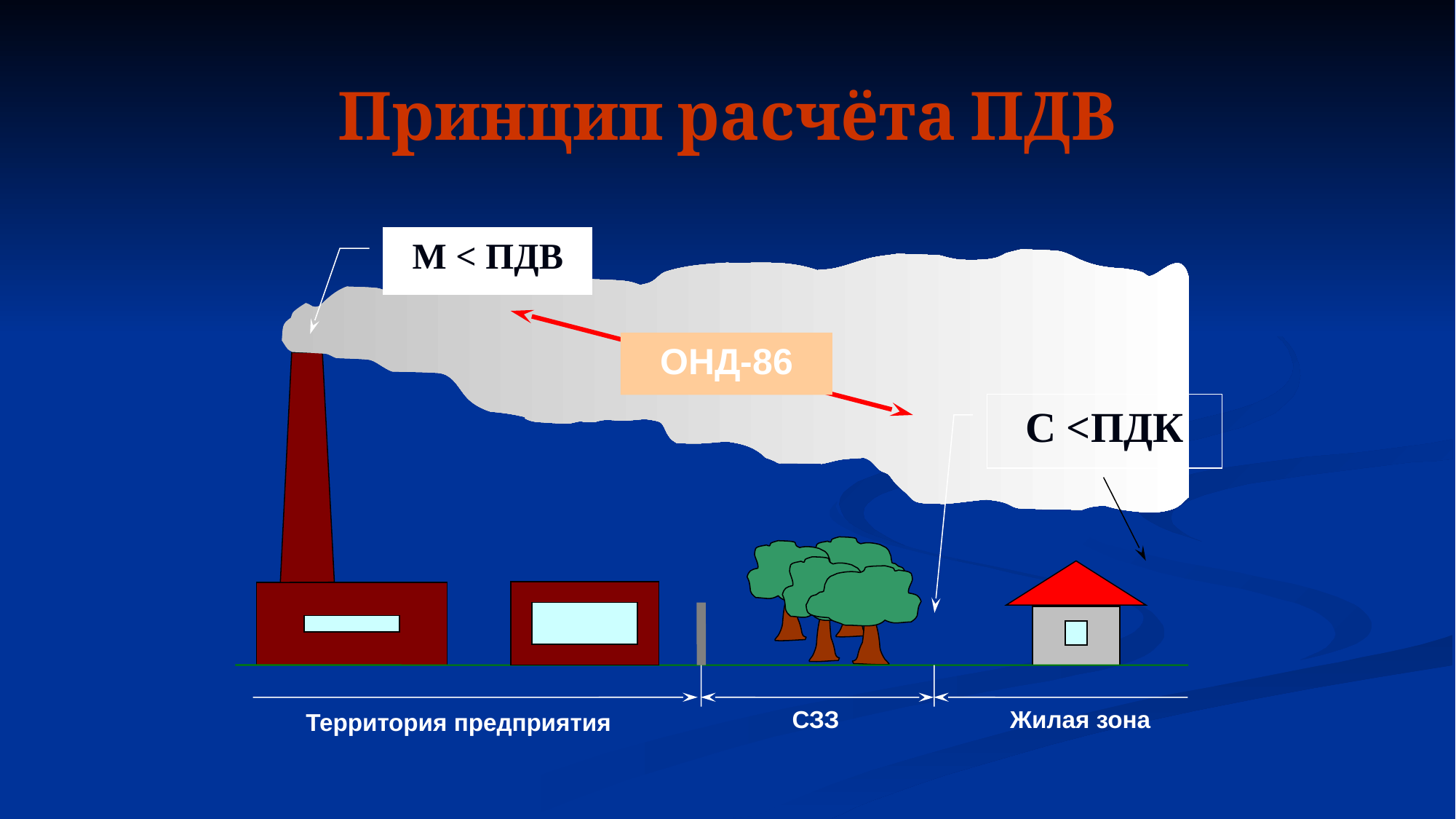

# Принцип расчёта ПДВ
М < ПДВ

ОНД-86
С <ПДК

СЗЗ
Жилая зона
Территория предприятия